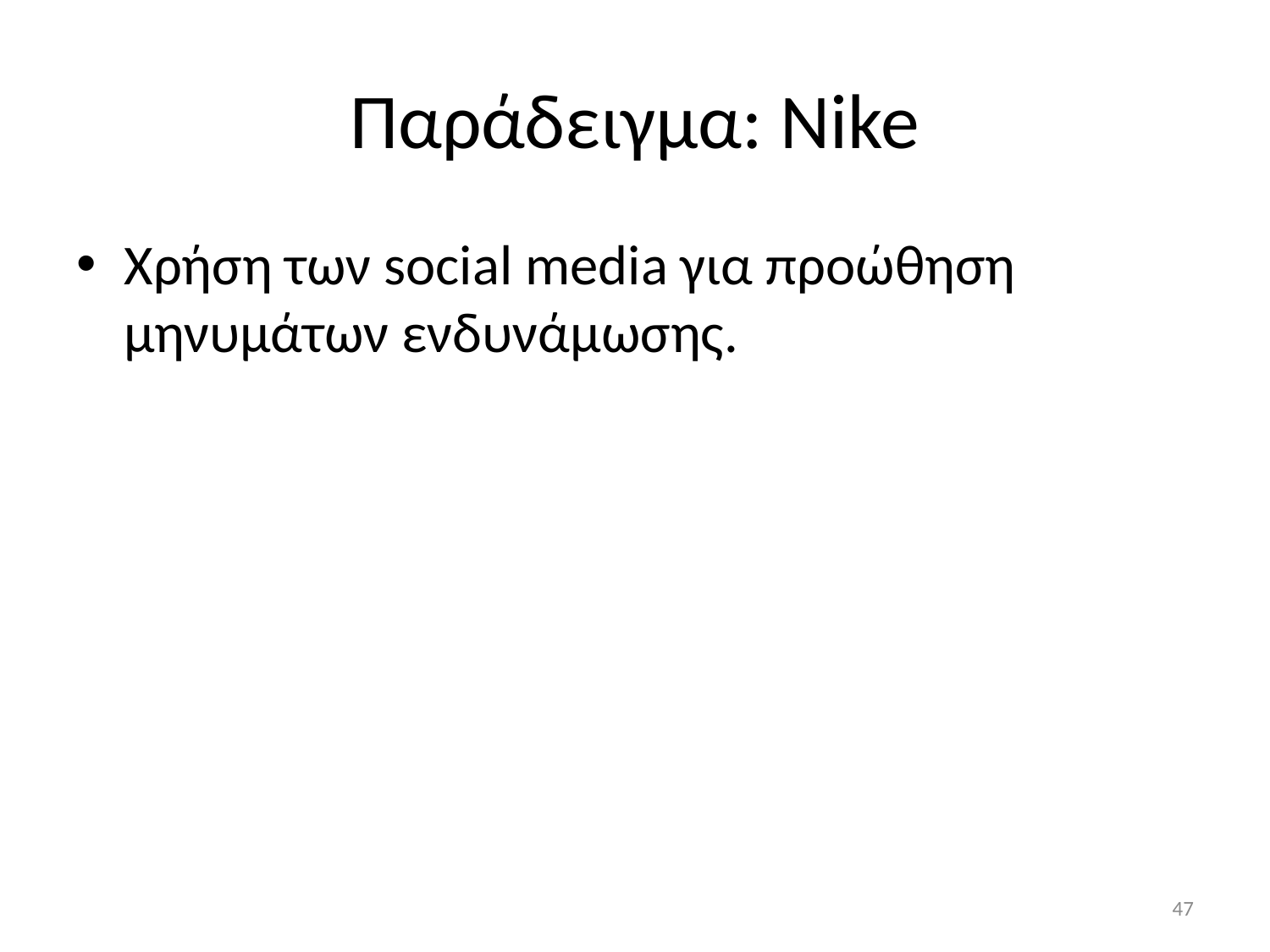

# Παράδειγμα: Nike
Χρήση των social media για προώθηση μηνυμάτων ενδυνάμωσης.
47